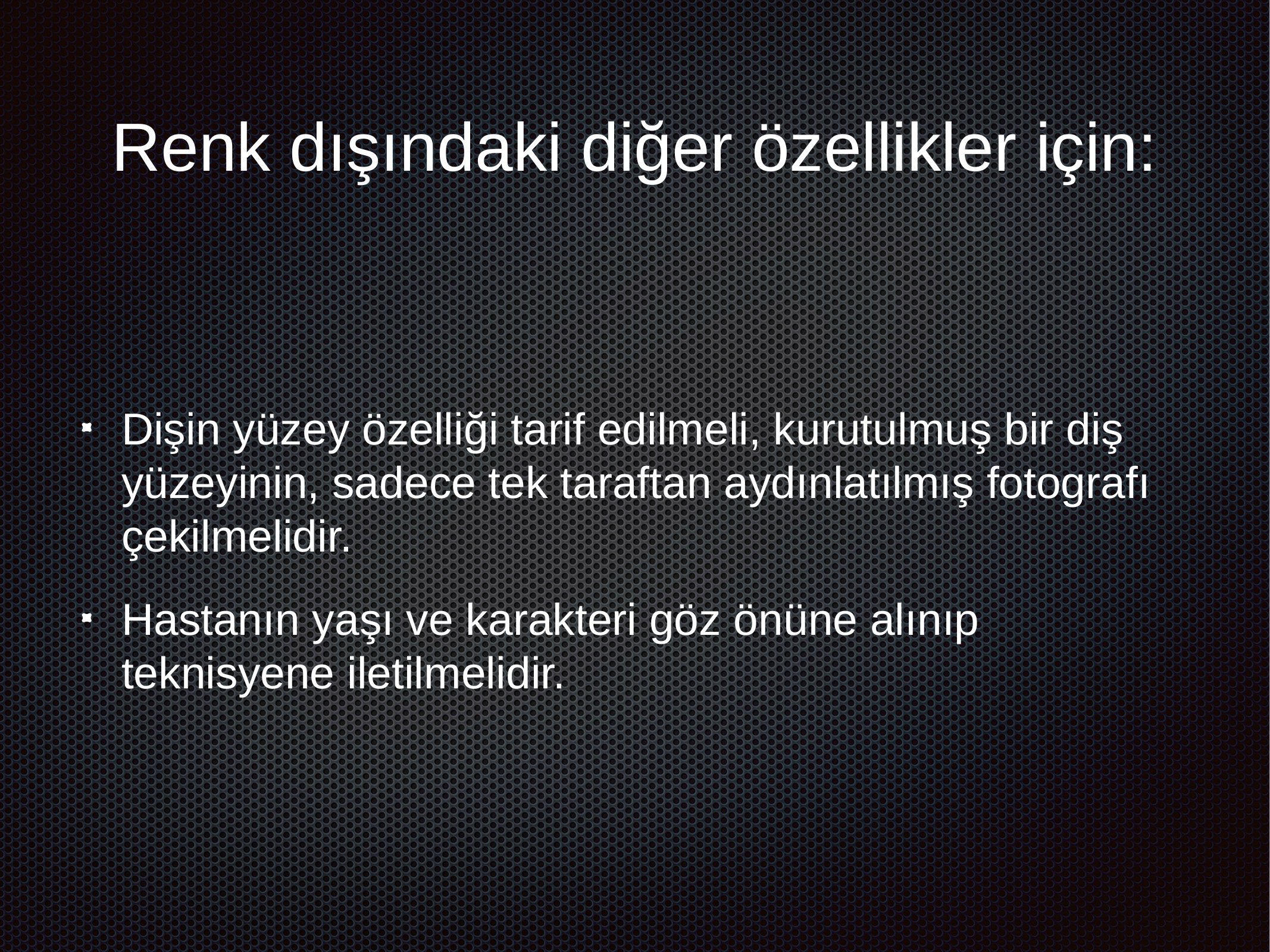

Renk dışındaki diğer özellikler için:
Dişin yüzey özelliği tarif edilmeli, kurutulmuş bir diş yüzeyinin, sadece tek taraftan aydınlatılmış fotografı çekilmelidir.
Hastanın yaşı ve karakteri göz önüne alınıp teknisyene iletilmelidir.